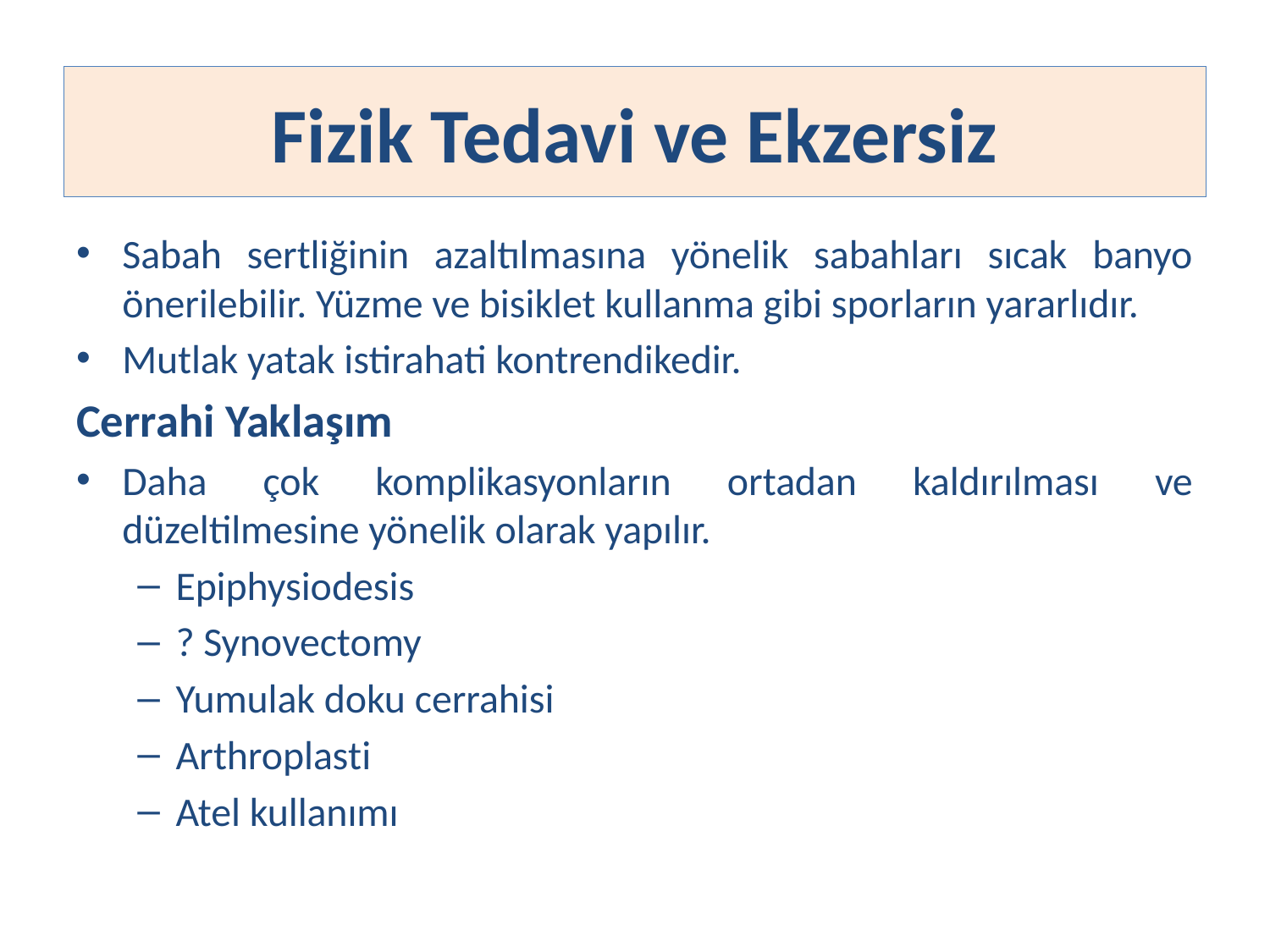

# Fizik Tedavi ve Ekzersiz
Sabah sertliğinin azaltılmasına yönelik sabahları sıcak banyo önerilebilir. Yüzme ve bisiklet kullanma gibi sporların yararlıdır.
Mutlak yatak istirahati kontrendikedir.
Cerrahi Yaklaşım
Daha çok komplikasyonların ortadan kaldırılması ve düzeltilmesine yönelik olarak yapılır.
Epiphysiodesis
? Synovectomy
Yumulak doku cerrahisi
Arthroplasti
Atel kullanımı